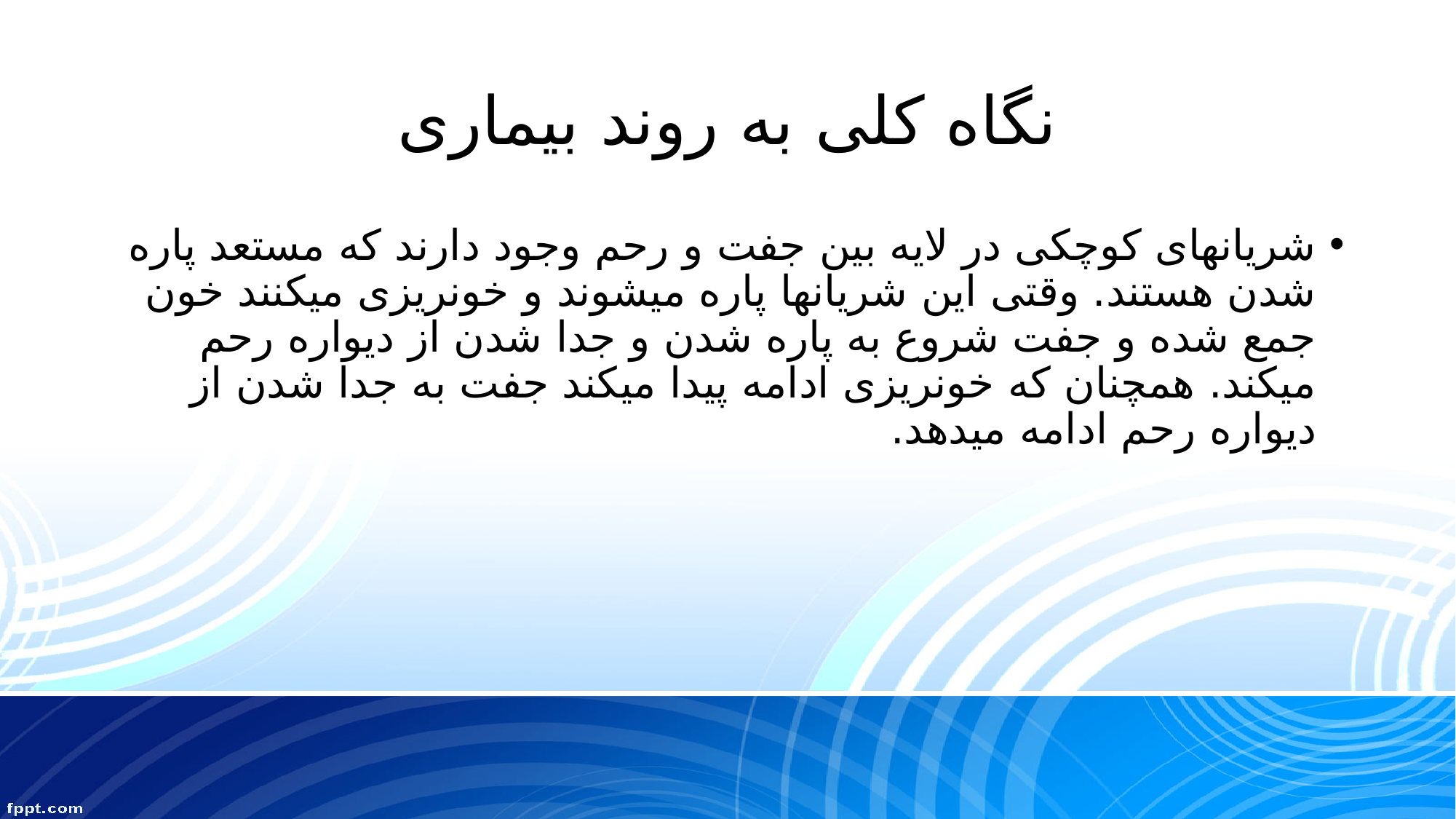

# نگاه کلی به روند بیماری
شریانهای کوچکی در لایه بین جفت و رحم وجود دارند که مستعد پاره شدن هستند. وقتی این شریانها پاره میشوند و خونریزی میکنند خون جمع شده و جفت شروع به پاره شدن و جدا شدن از دیواره رحم میکند. همچنان که خونریزی ادامه پیدا میکند جفت به جدا شدن از دیواره رحم ادامه میدهد.